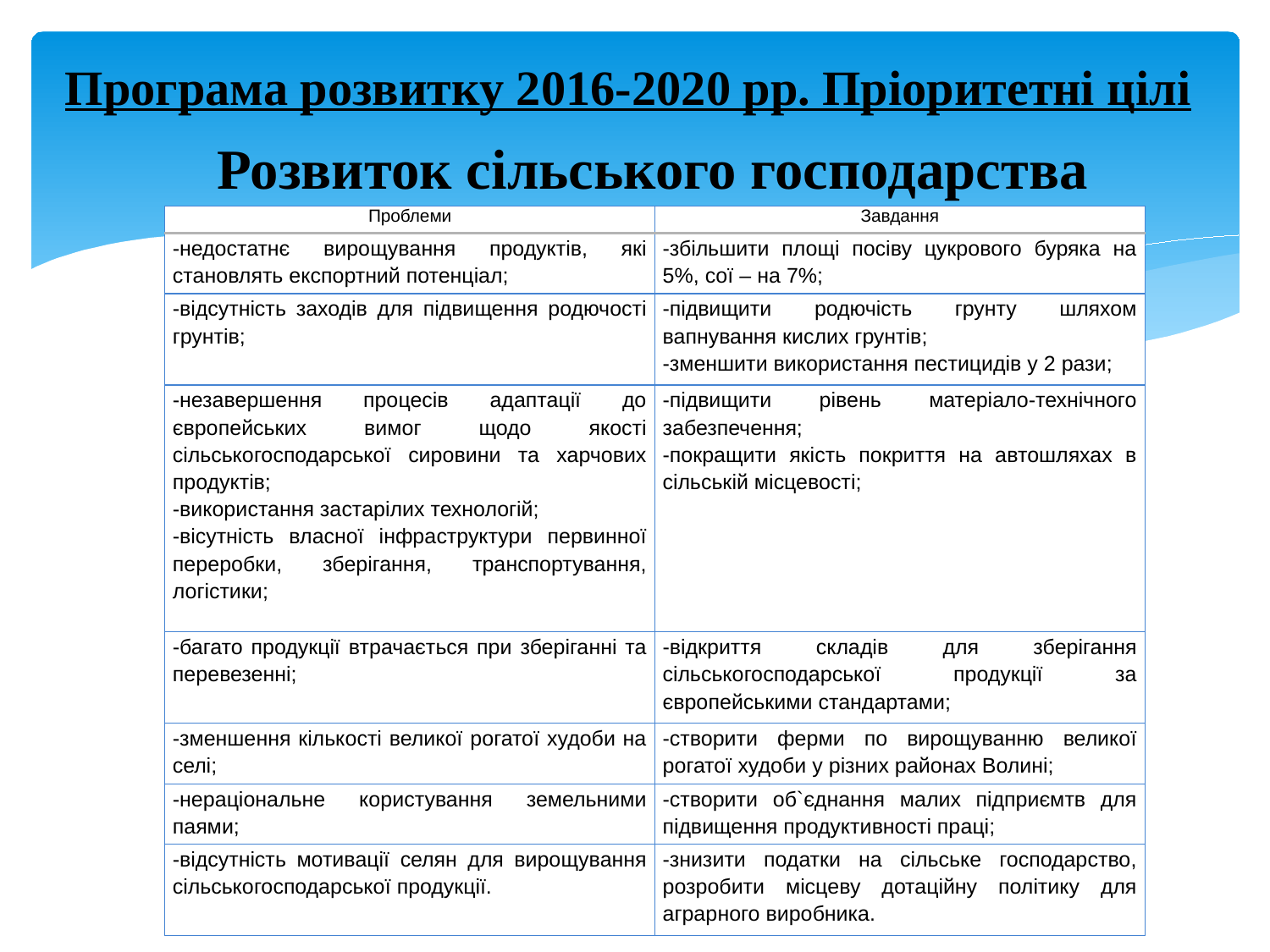

# Програма розвитку 2016-2020 рр. Пріоритетні цілі
Розвиток сільського господарства

| Проблеми | Завдання |
| --- | --- |
| -недостатнє вирощування продуктів, які становлять експортний потенціал; | -збільшити площі посіву цукрового буряка на 5%, сої – на 7%; |
| -відсутність заходів для підвищення родючості грунтів; | -підвищити родючість грунту шляхом вапнування кислих грунтів; -зменшити використання пестицидів у 2 рази; |
| -незавершення процесів адаптації до європейських вимог щодо якості сільськогосподарської сировини та харчових продуктів; -використання застарілих технологій; -вісутність власної інфраструктури первинної переробки, зберігання, транспортування, логістики; | -підвищити рівень матеріало-технічного забезпечення; -покращити якість покриття на автошляхах в сільській місцевості; |
| -багато продукції втрачається при зберіганні та перевезенні; | -відкриття складів для зберігання сільськогосподарської продукції за європейськими стандартами; |
| -зменшення кількості великої рогатої худоби на селі; | -створити ферми по вирощуванню великої рогатої худоби у різних районах Волині; |
| -нераціональне користування земельними паями; | -створити об`єднання малих підприємтв для підвищення продуктивності праці; |
| -відсутність мотивації селян для вирощування сільськогосподарської продукції. | -знизити податки на сільське господарство, розробити місцеву дотаційну політику для аграрного виробника. |